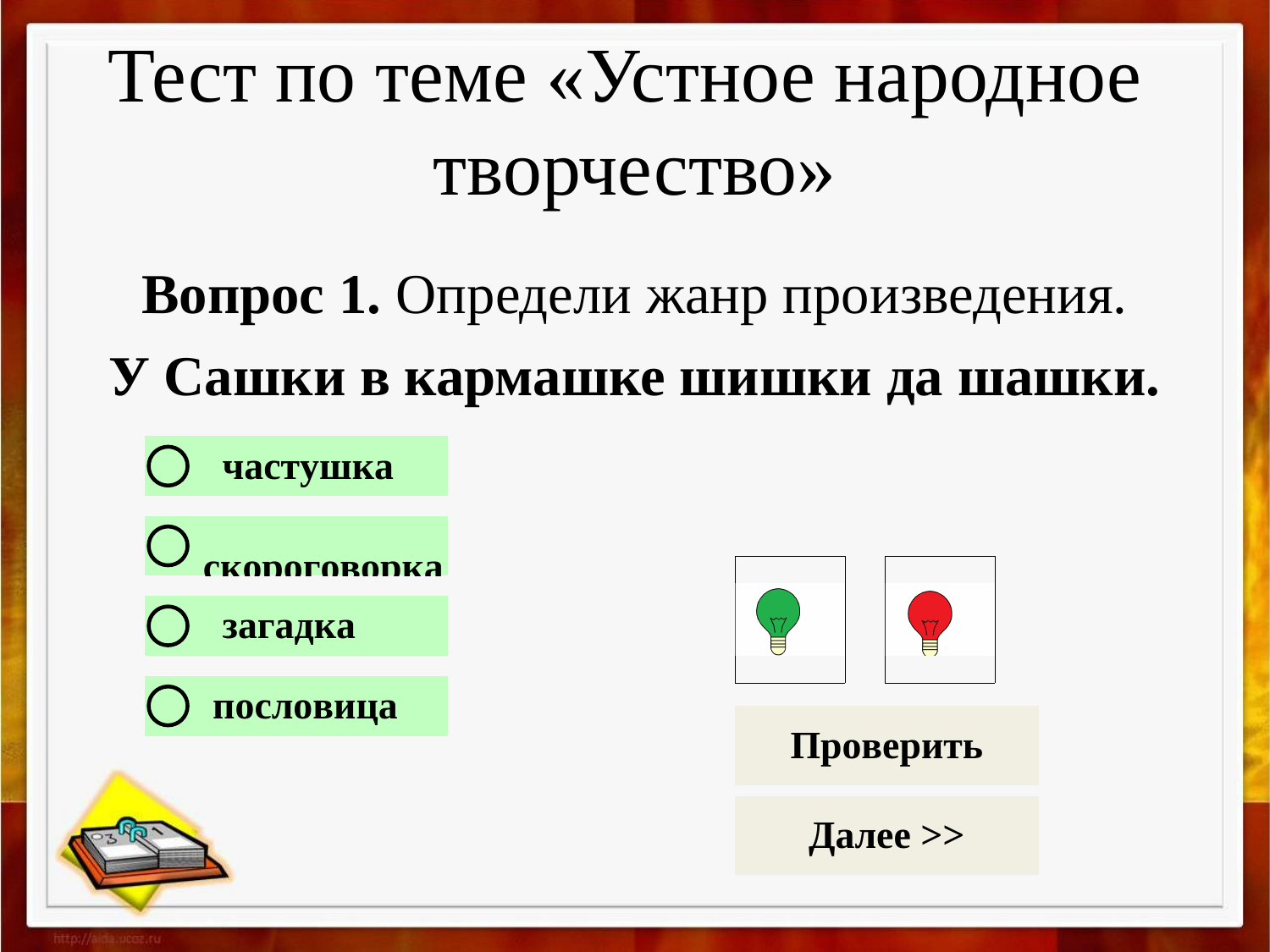

# Тест по теме «Устное народное  творчество»

Вопрос 1. Определи жанр произведения.
У Сашки в кармашке шишки да шашки.